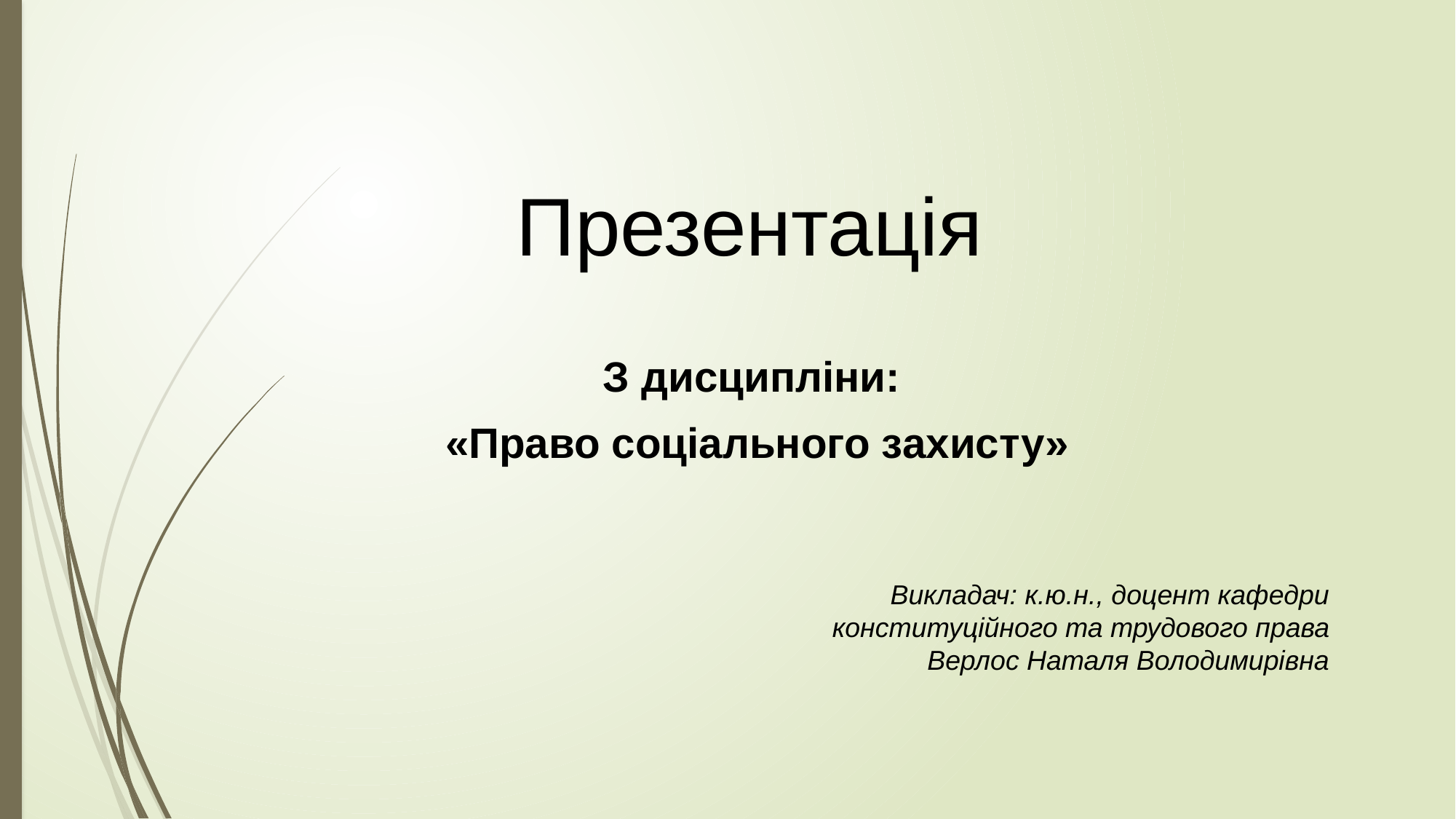

Презентація
З дисципліни:
«Право соціального захисту»
Викладач: к.ю.н., доцент кафедри конституційного та трудового права Верлос Наталя Володимирівна